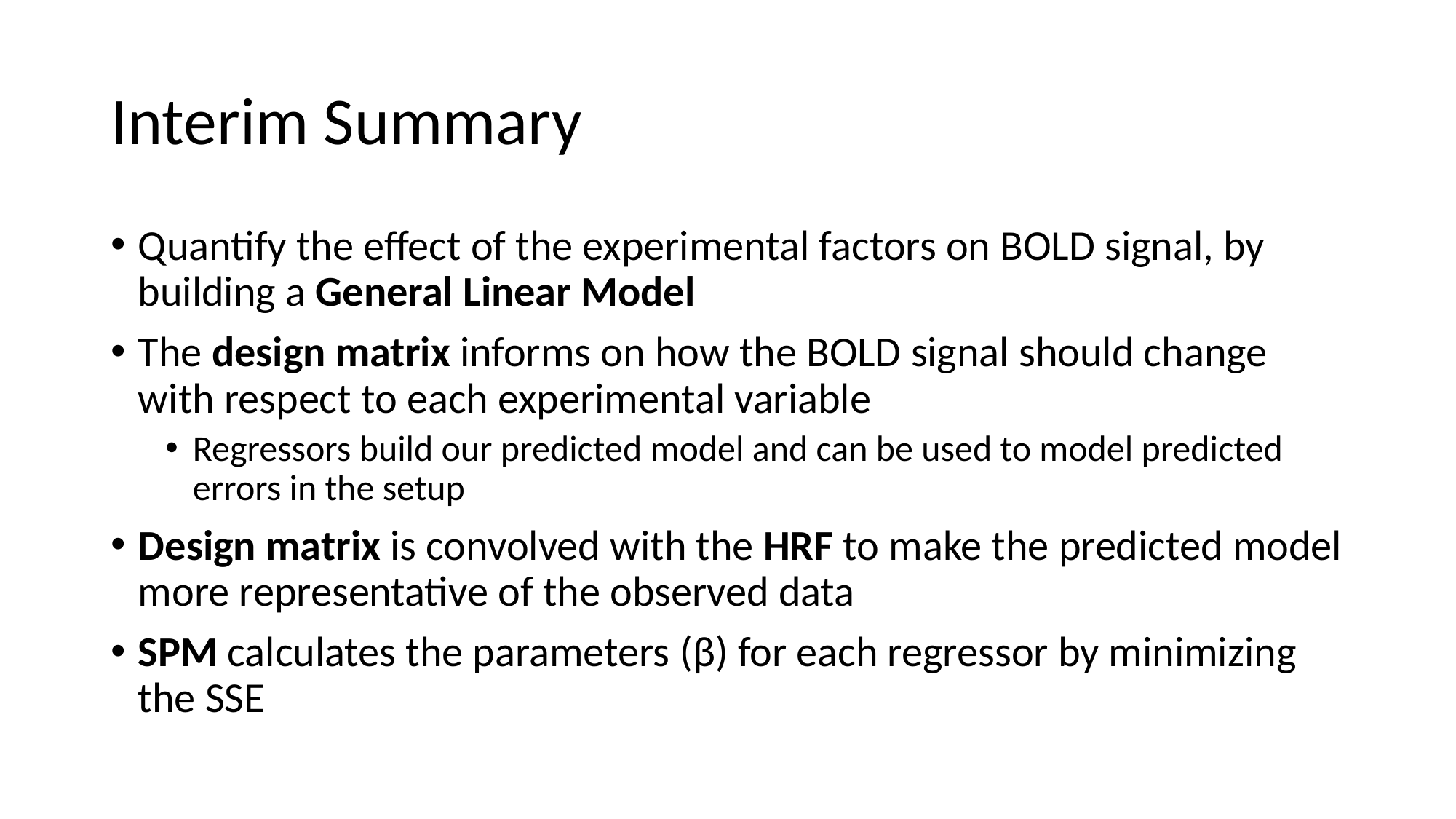

# Interim Summary
Quantify the effect of the experimental factors on BOLD signal, by building a General Linear Model
The design matrix informs on how the BOLD signal should change with respect to each experimental variable
Regressors build our predicted model and can be used to model predicted errors in the setup
Design matrix is convolved with the HRF to make the predicted model more representative of the observed data
SPM calculates the parameters (β) for each regressor by minimizing the SSE